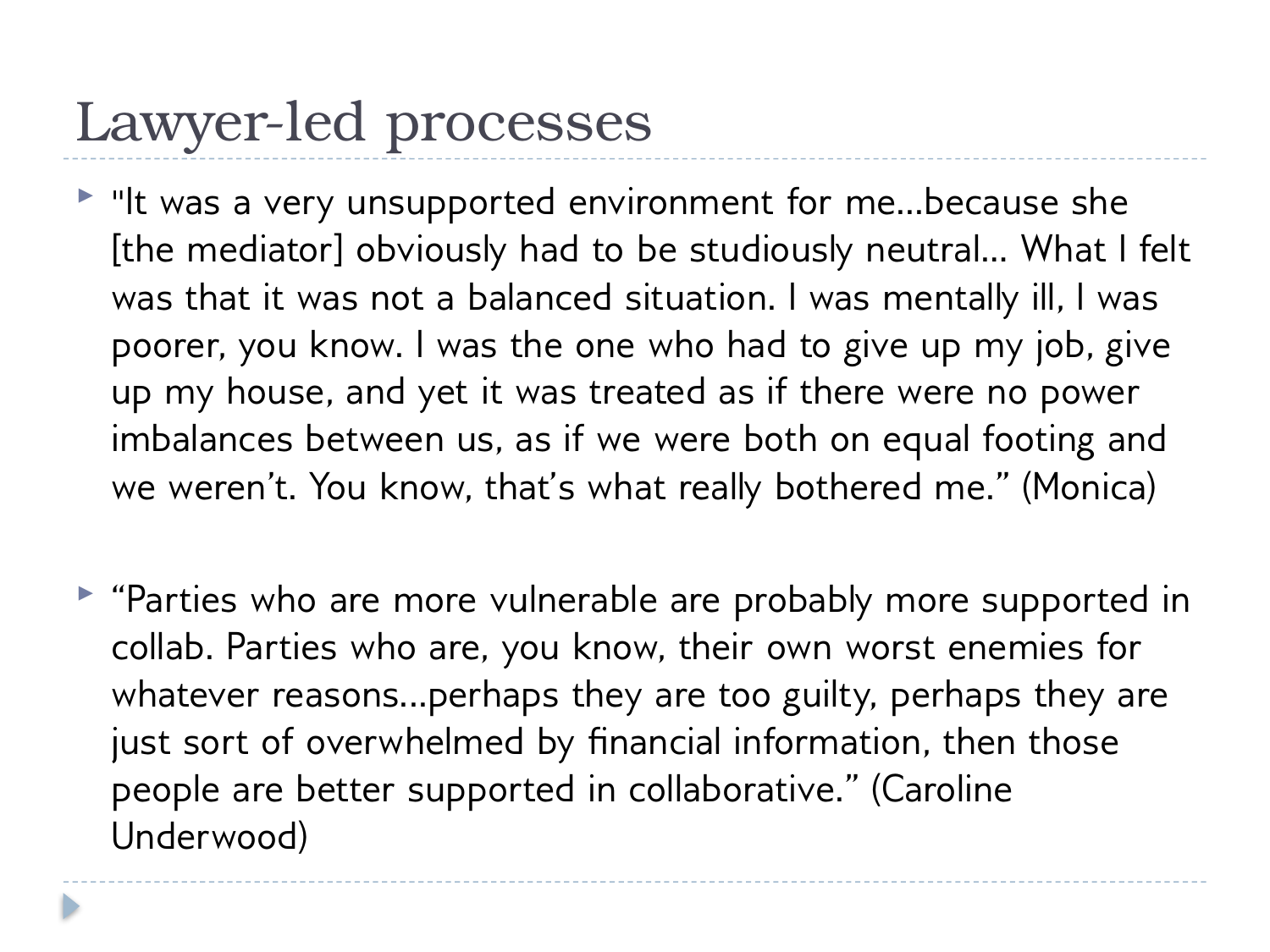

# Lawyer-led processes
"It was a very unsupported environment for me...because she [the mediator] obviously had to be studiously neutral… What I felt was that it was not a balanced situation. I was mentally ill, I was poorer, you know. I was the one who had to give up my job, give up my house, and yet it was treated as if there were no power imbalances between us, as if we were both on equal footing and we weren’t. You know, that’s what really bothered me.” (Monica)

“Parties who are more vulnerable are probably more supported in collab. Parties who are, you know, their own worst enemies for whatever reasons...perhaps they are too guilty, perhaps they are just sort of overwhelmed by financial information, then those people are better supported in collaborative.” (Caroline Underwood)